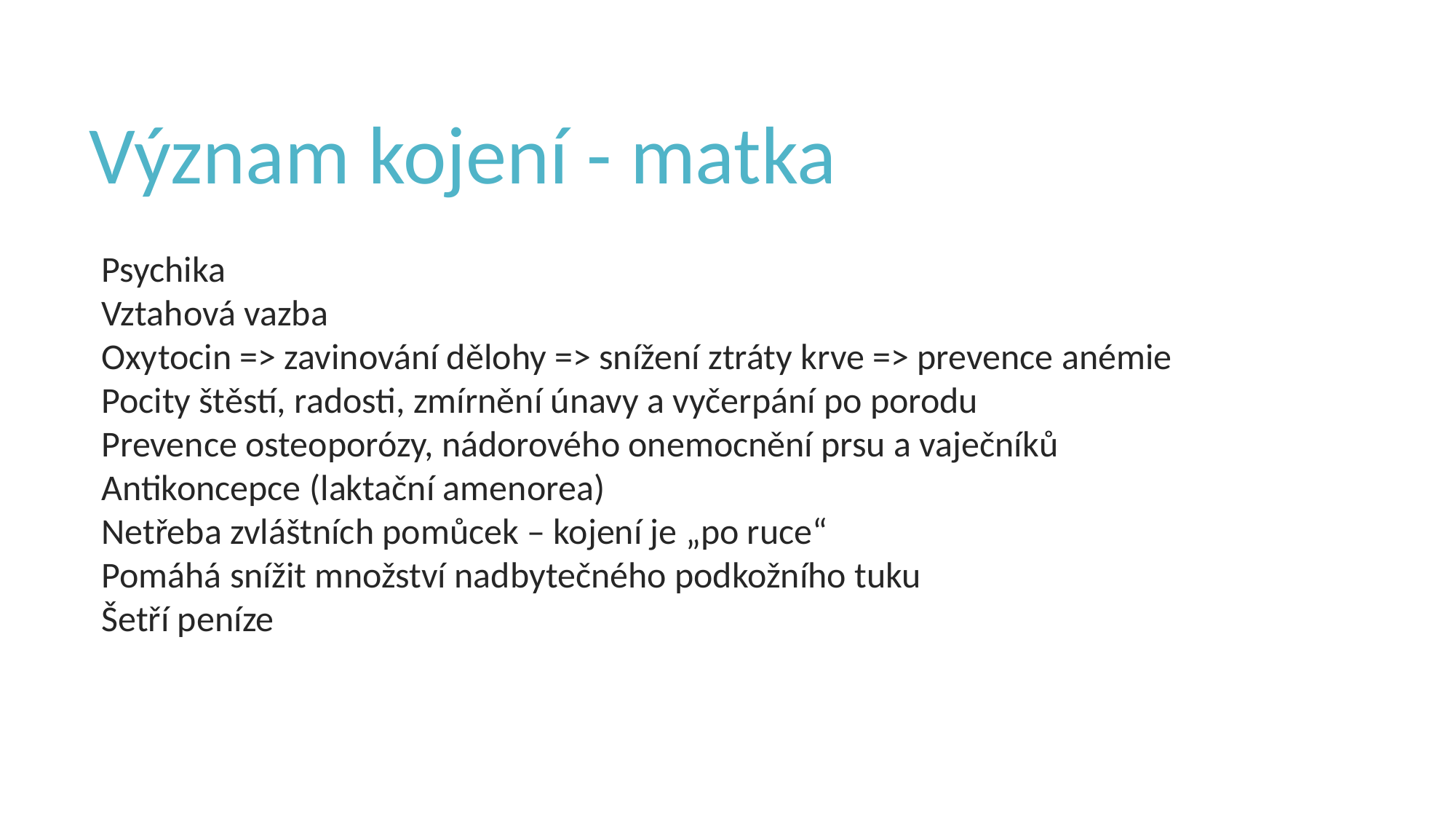

Význam kojení - matka
Psychika
Vztahová vazba
Oxytocin => zavinování dělohy => snížení ztráty krve => prevence anémie
Pocity štěstí, radosti, zmírnění únavy a vyčerpání po porodu
Prevence osteoporózy, nádorového onemocnění prsu a vaječníků
Antikoncepce (laktační amenorea)
Netřeba zvláštních pomůcek – kojení je „po ruce“
Pomáhá snížit množství nadbytečného podkožního tuku
Šetří peníze
107